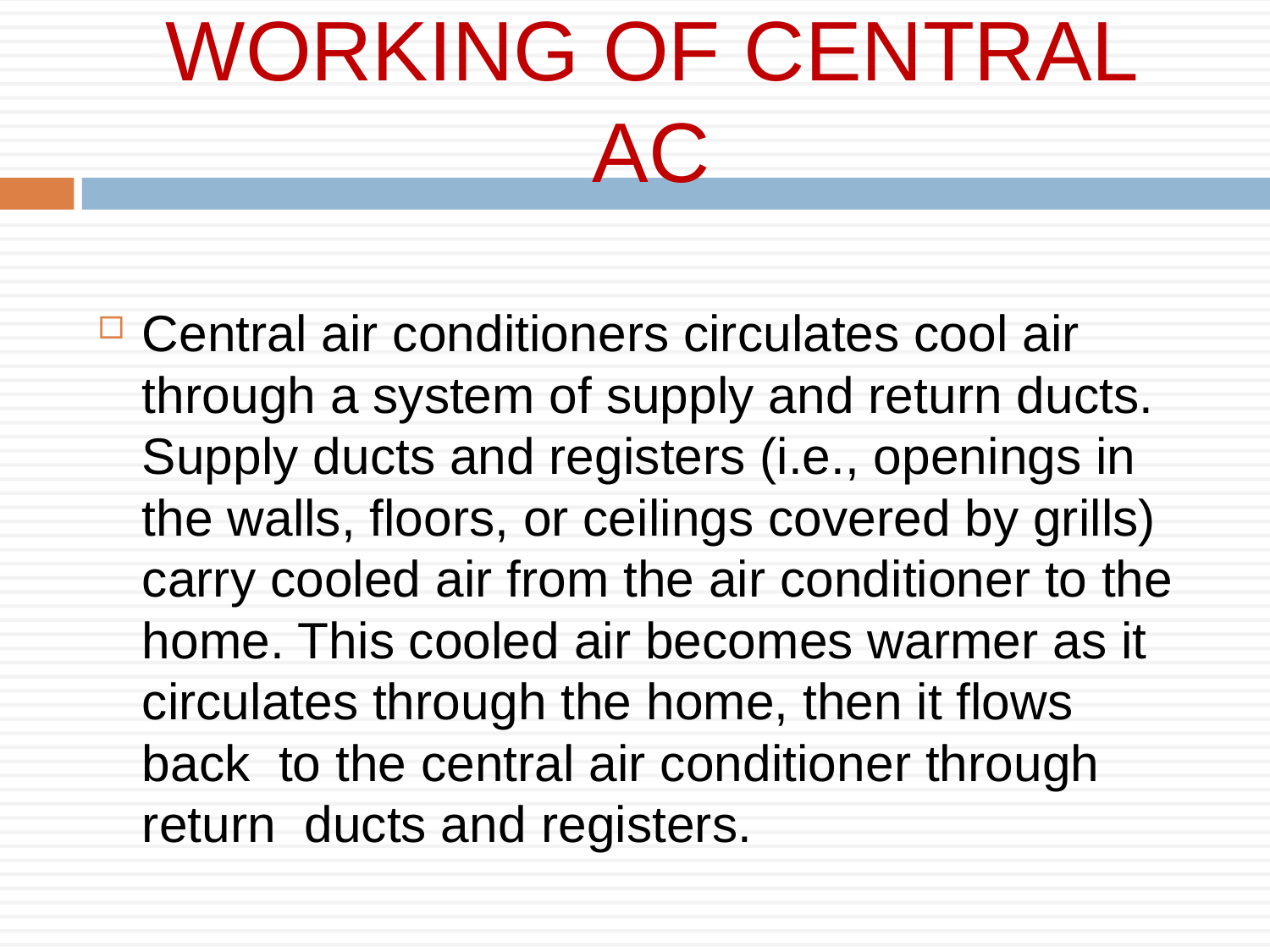

# WORKING OF CENTRAL  AC
Central air conditioners circulates cool air  through a system of supply and return ducts.  Supply ducts and registers (i.e., openings in  the walls, floors, or ceilings covered by grills)  carry cooled air from the air conditioner to the  home. This cooled air becomes warmer as it  circulates through the home, then it flows back  to the central air conditioner through return  ducts and registers.